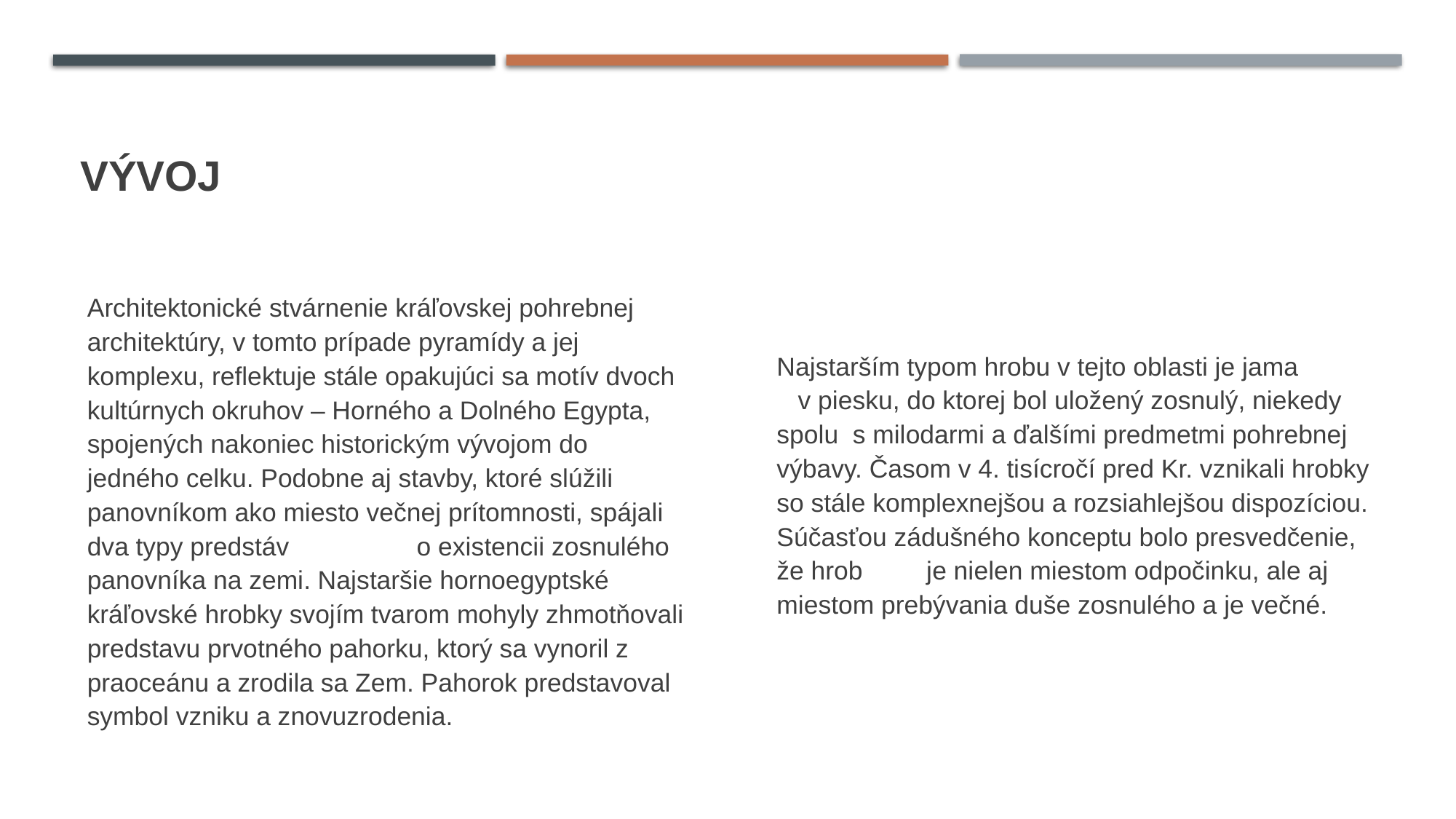

# Vývoj
Architektonické stvárnenie kráľovskej pohrebnej architektúry, v tomto prípade pyramídy a jej komplexu, reflektuje stále opakujúci sa motív dvoch kultúrnych okruhov – Horného a Dolného Egypta, spojených nakoniec historickým vývojom do jedného celku. Podobne aj stavby, ktoré slúžili panovníkom ako miesto večnej prítomnosti, spájali dva typy predstáv                  o existencii zosnulého panovníka na zemi. Najstaršie hornoegyptské kráľovské hrobky svojím tvarom mohyly zhmotňovali predstavu prvotného pahorku, ktorý sa vynoril z praoceánu a zrodila sa Zem. Pahorok predstavoval symbol vzniku a znovuzrodenia.
Najstarším typom hrobu v tejto oblasti je jama              v piesku, do ktorej bol uložený zosnulý, niekedy spolu  s milodarmi a ďalšími predmetmi pohrebnej výbavy. Časom v 4. tisícročí pred Kr. vznikali hrobky so stále komplexnejšou a rozsiahlejšou dispozíciou. Súčasťou zádušného konceptu bolo presvedčenie, že hrob         je nielen miestom odpočinku, ale aj miestom prebývania duše zosnulého a je večné.